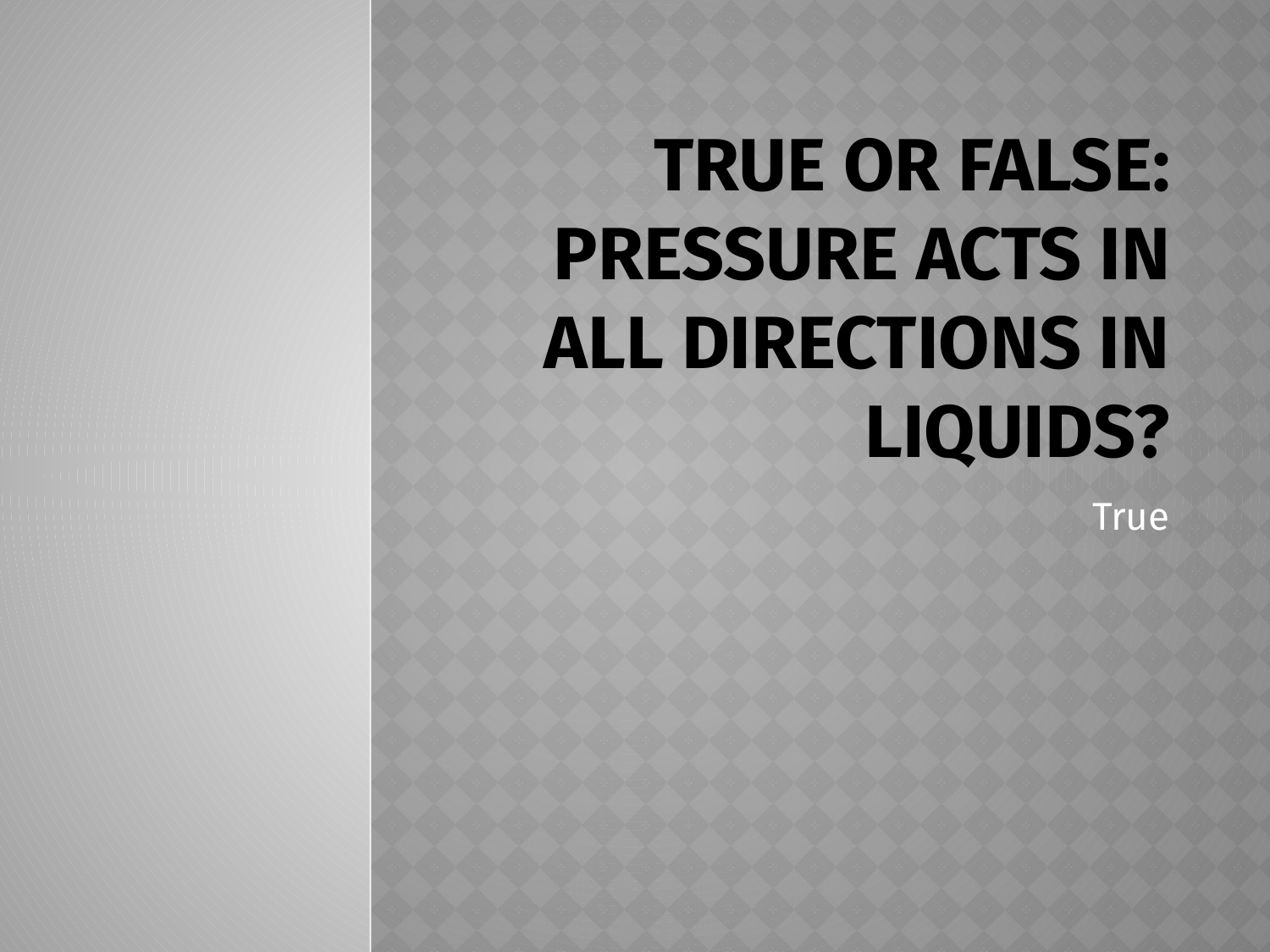

# True or false: Pressure acts in all directions in liquids?
True